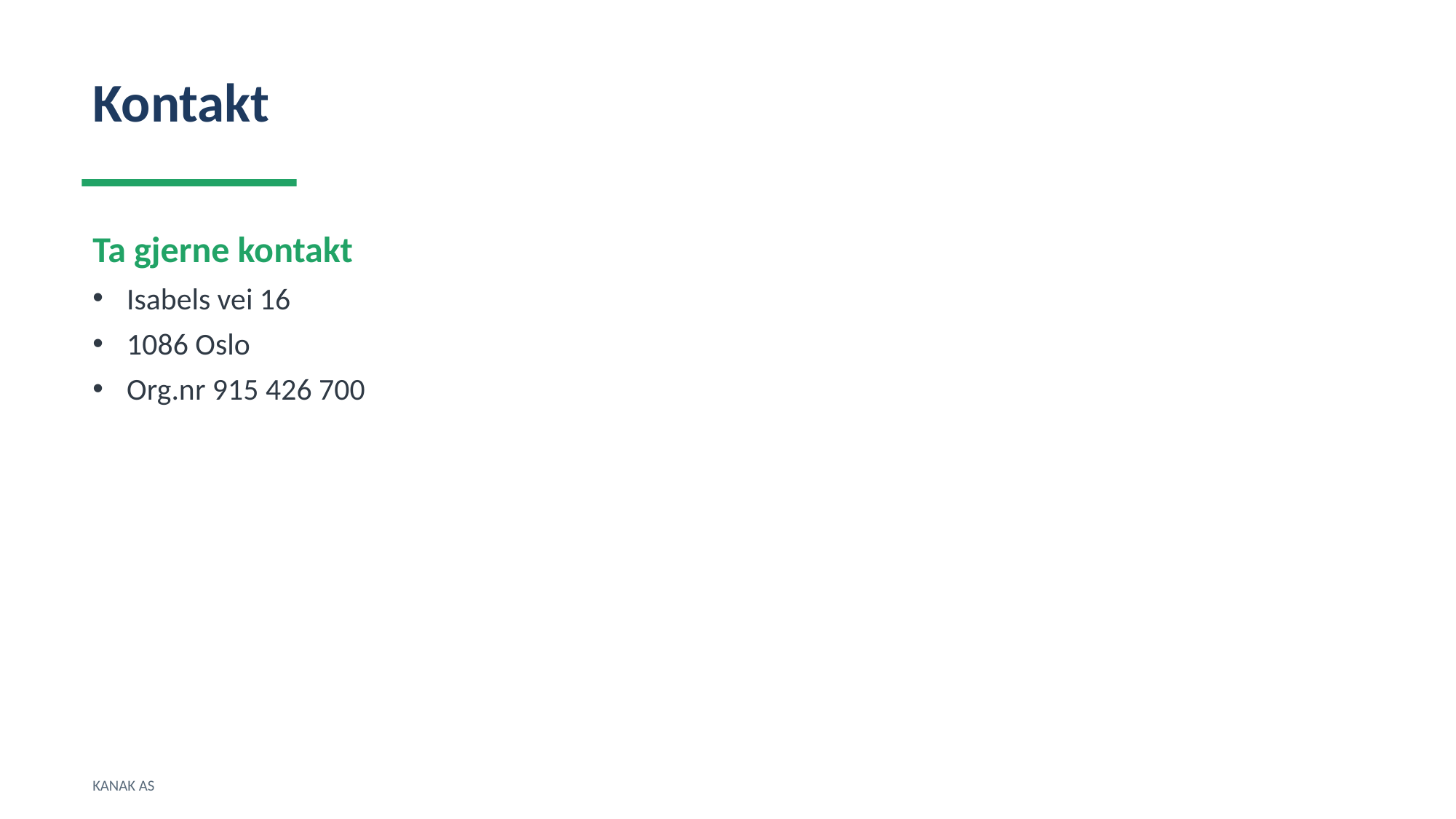

Kontakt

Ta gjerne kontakt
Isabels vei 16
1086 Oslo
Org.nr 915 426 700
KANAK AS